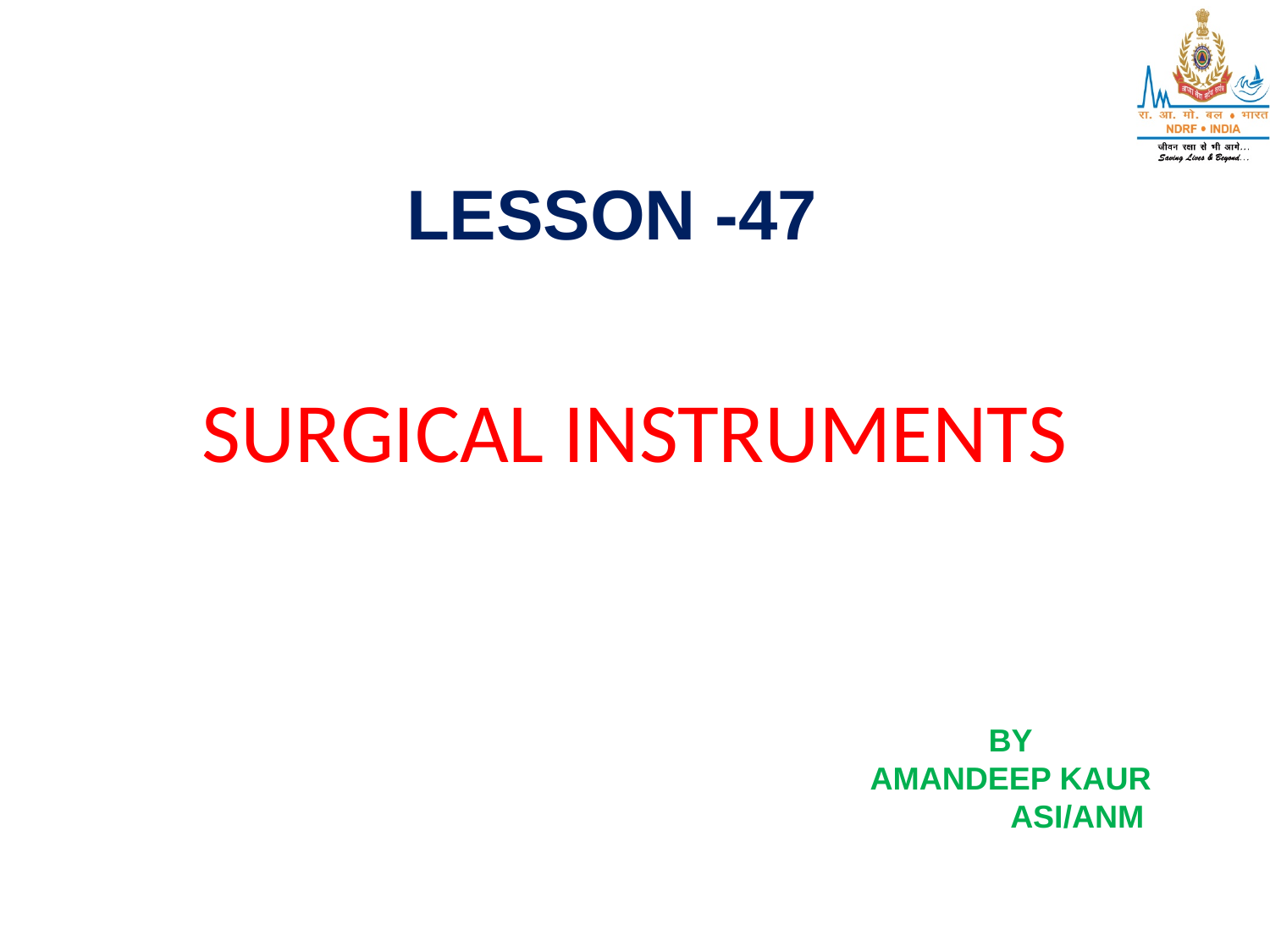

# SURGICAL INSTRUMENTS
LESSON -47
BY
AMANDEEP KAUR
               ASI/ANM